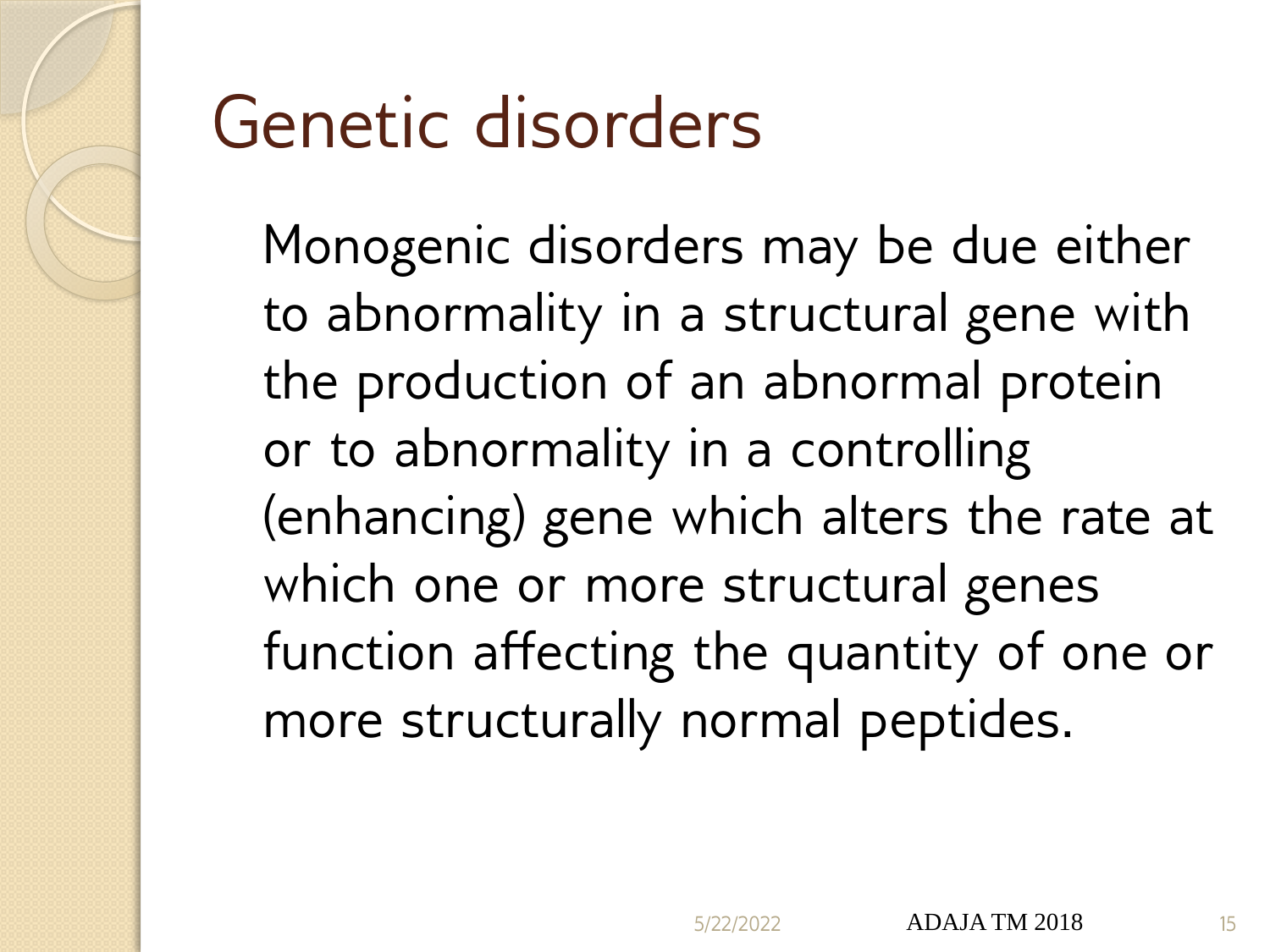

# Genetic disorders
	Monogenic disorders may be due either to abnormality in a structural gene with the production of an abnormal protein or to abnormality in a controlling (enhancing) gene which alters the rate at which one or more structural genes function affecting the quantity of one or more structurally normal peptides.
5/22/2022
ADAJA TM 2018
15